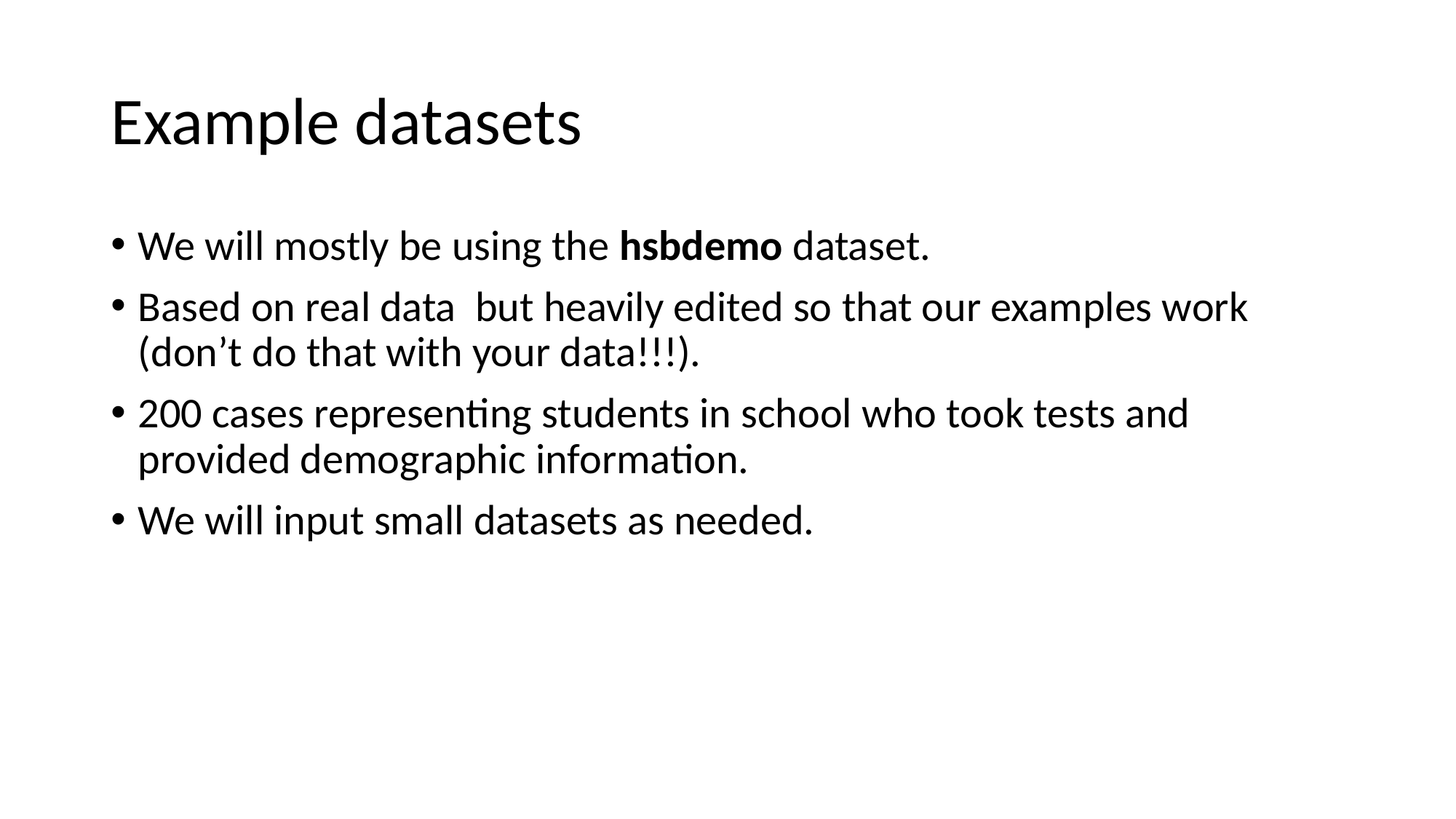

# Example datasets
We will mostly be using the hsbdemo dataset.
Based on real data  but heavily edited so that our examples work (don’t do that with your data!!!).
200 cases representing students in school who took tests and provided demographic information.
We will input small datasets as needed.